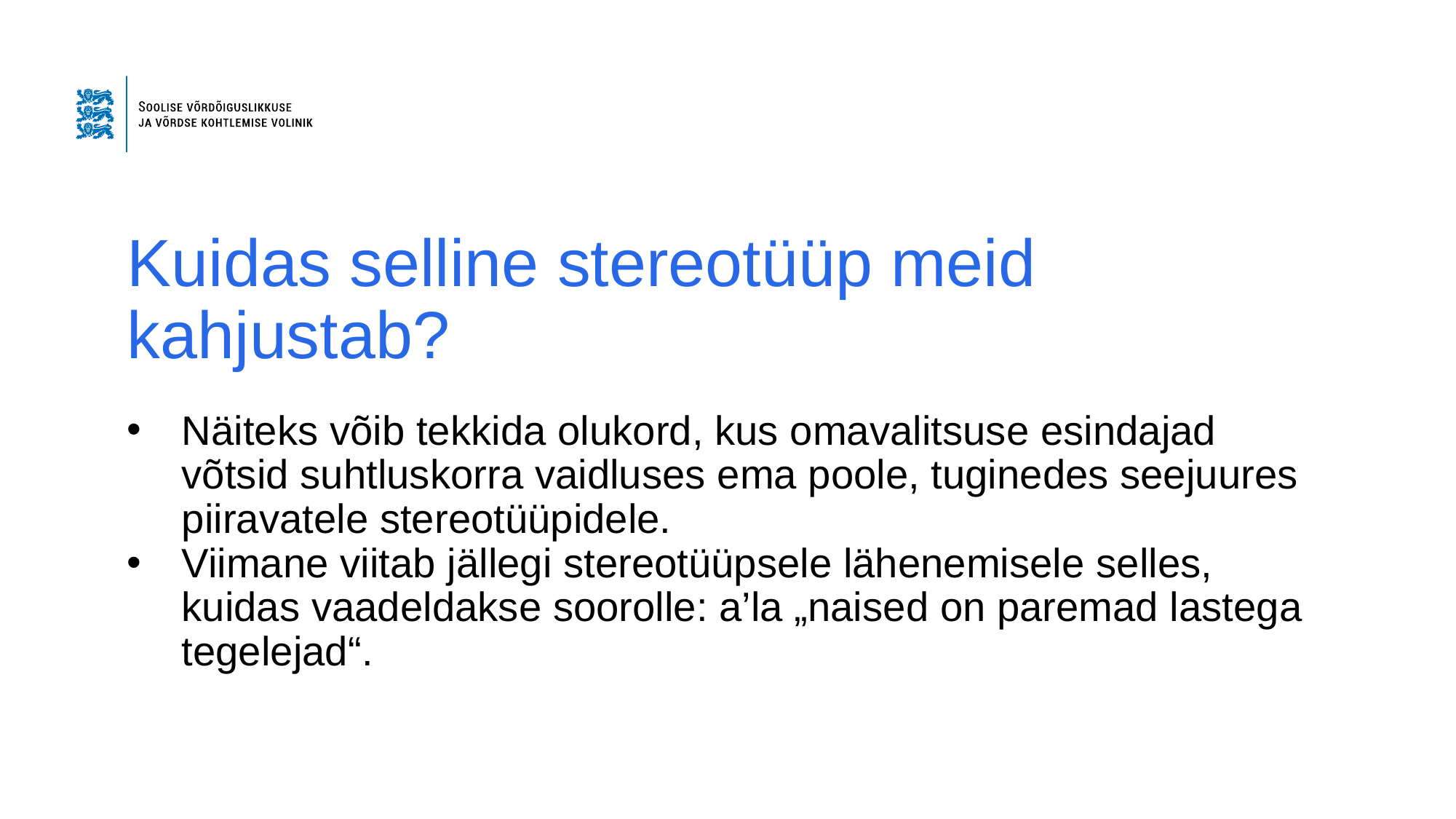

# Kuidas selline stereotüüp meid kahjustab?
Näiteks võib tekkida olukord, kus omavalitsuse esindajad võtsid suhtluskorra vaidluses ema poole, tuginedes seejuures  piiravatele stereotüüpidele.
Viimane viitab jällegi stereotüüpsele lähenemisele selles, kuidas vaadeldakse soorolle: a’la „naised on paremad lastega tegelejad“.